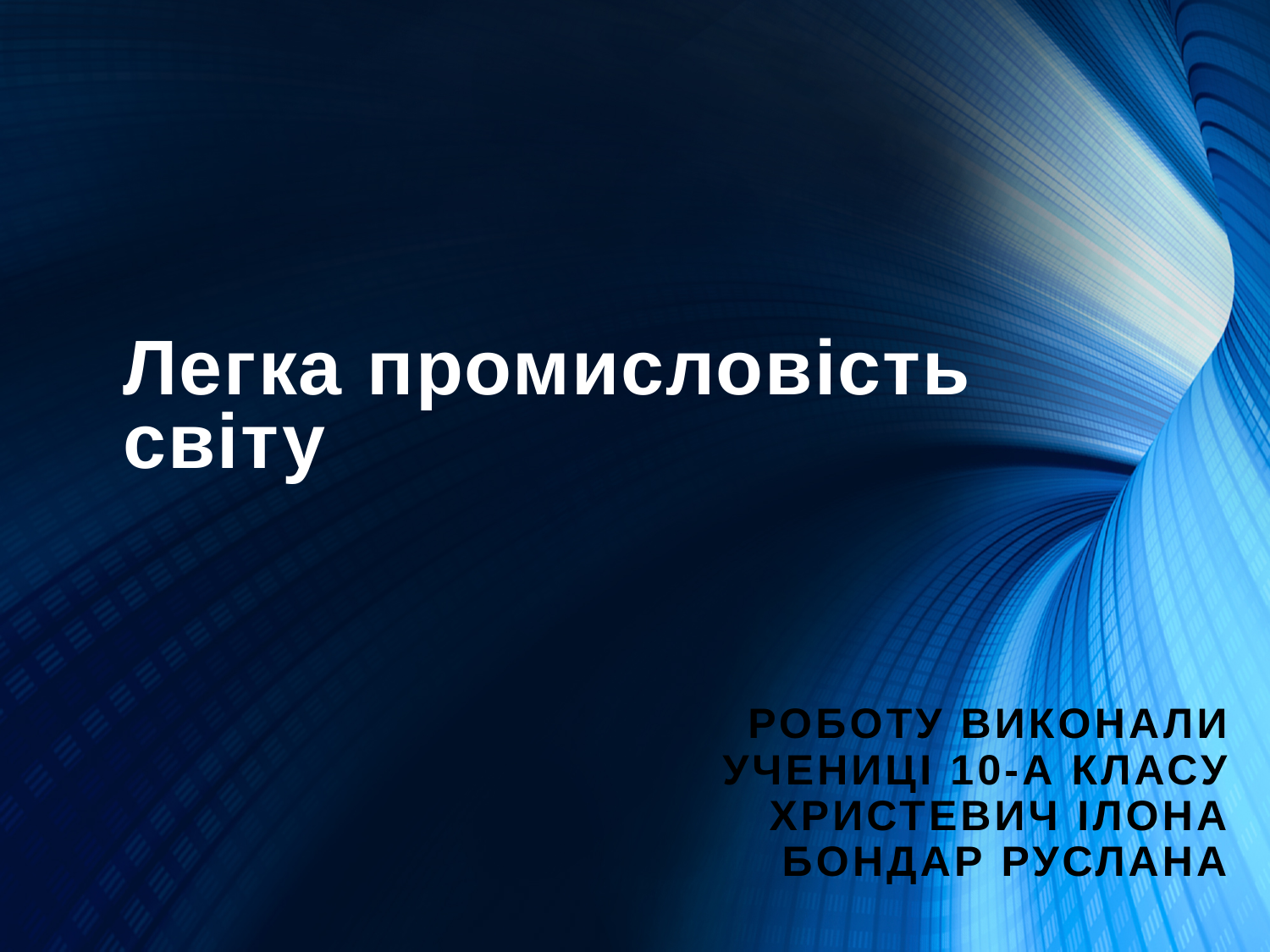

# Легка промисловість світу
Роботу виконали
Учениці 10-А класу
Христевич ілона
Бондар Руслана